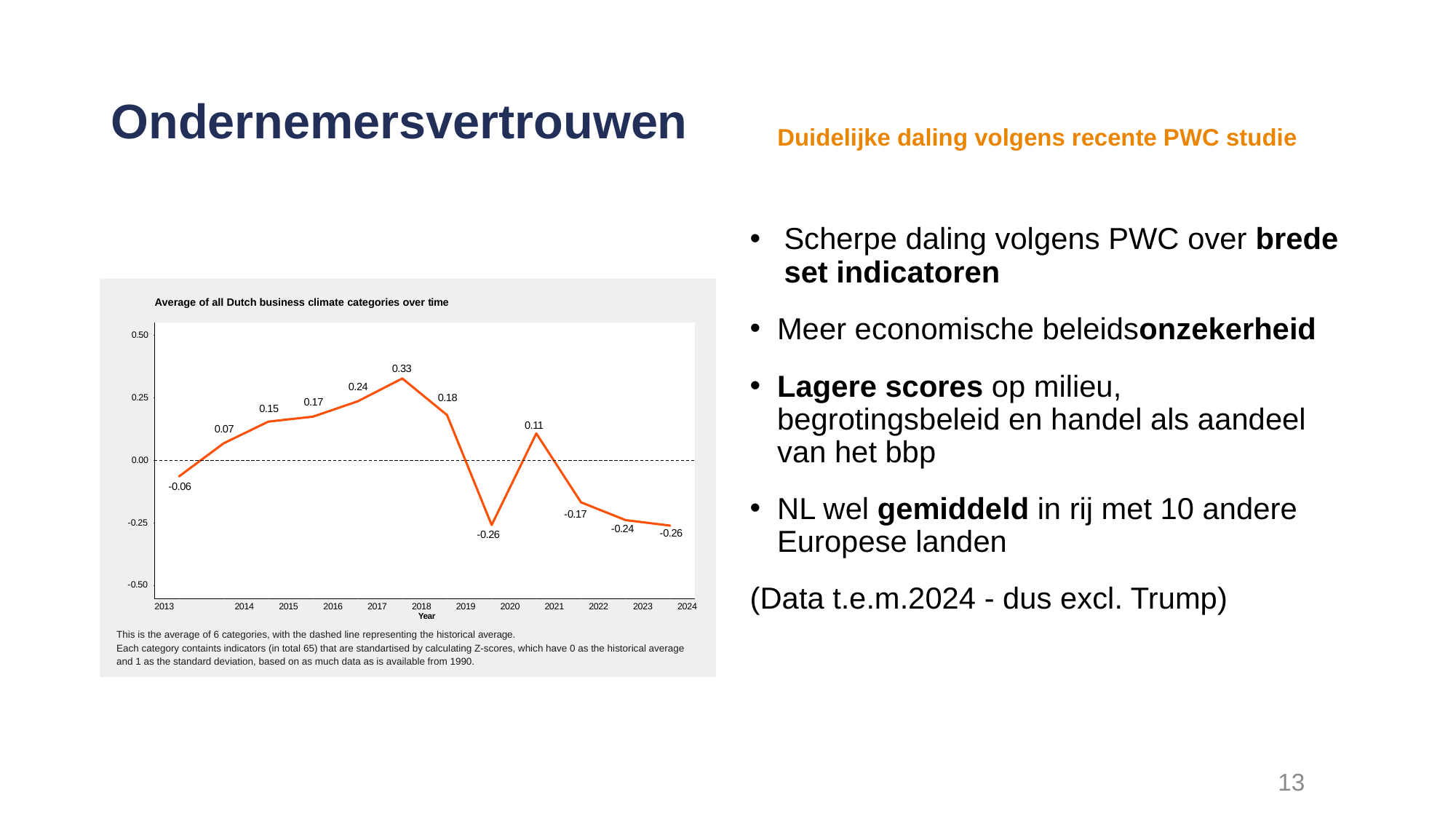

# Ondernemersvertrouwen
Duidelijke daling volgens recente PWC studie
Scherpe daling volgens PWC over brede set indicatoren
Meer economische beleidsonzekerheid
Lagere scores op milieu, begrotingsbeleid en handel als aandeel van het bbp
NL wel gemiddeld in rij met 10 andere Europese landen
(Data t.e.m.2024 - dus excl. Trump)

Average of all Dutch business climate categories over time

0.50

0.33

0.24
0.18
0.25
0.17

0.15

0.11

0.07

0.00

-0.06

-0.17
-0.25

-0.24

-0.26
-0.26
-0.50

2013	2014	2015	2016	2017	2018	2019	2020	2021	2022	2023	2024
Year
This is the average of 6 categories, with the dashed line representing the historical average.
Each category containts indicators (in total 65) that are standartised by calculating Z-scores, which have 0 as the historical average and 1 as the standard deviation, based on as much data as is available from 1990.

13